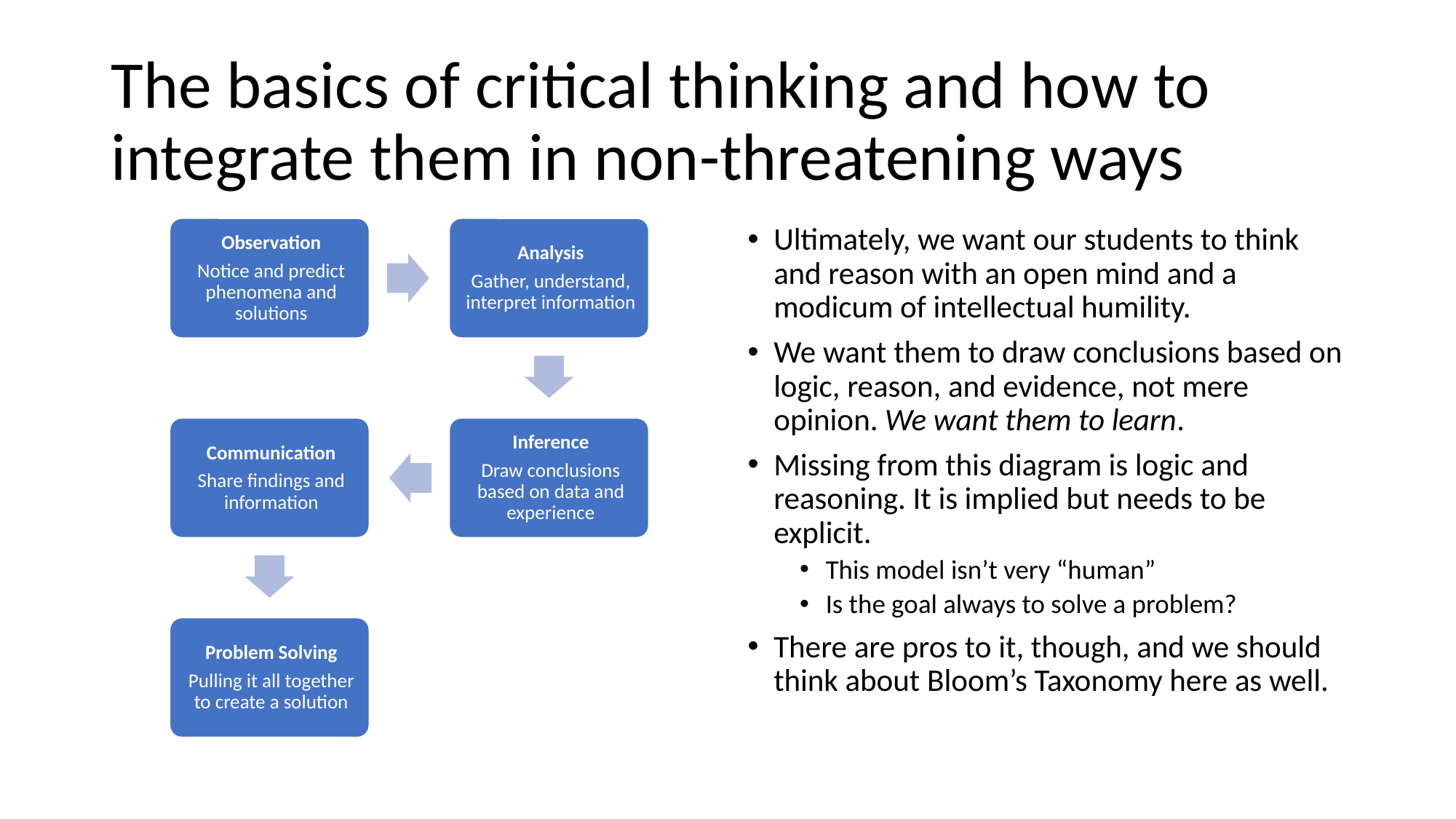

# The basics of critical thinking and how to integrate them in non-threatening ways
Observation
Notice and predict phenomena and solutions

Analysis
Gather, understand, interpret information

Inference
Draw conclusions based on data and experience

Communication
Share findings and information

Problem Solving
Pulling it all together to create a solution
Ultimately, we want our students to think and reason with an open mind and a modicum of intellectual humility.
We want them to draw conclusions based on logic, reason, and evidence, not mere opinion. We want them to learn.
Missing from this diagram is logic and reasoning. It is implied but needs to be explicit.
This model isn’t very “human”
Is the goal always to solve a problem?
There are pros to it, though, and we should think about Bloom’s Taxonomy here as well.